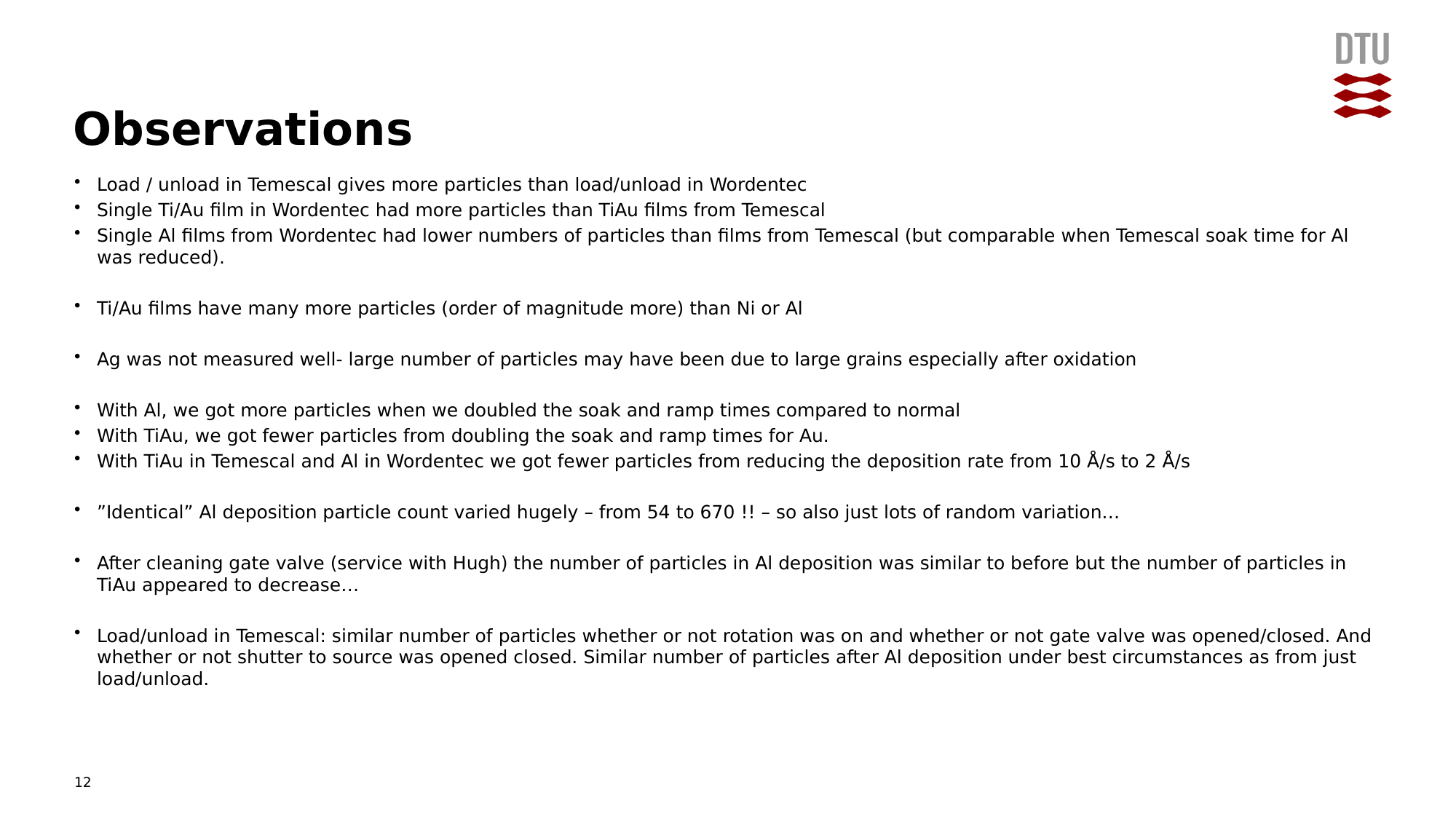

# Observations
Load / unload in Temescal gives more particles than load/unload in Wordentec
Single Ti/Au film in Wordentec had more particles than TiAu films from Temescal
Single Al films from Wordentec had lower numbers of particles than films from Temescal (but comparable when Temescal soak time for Al was reduced).

Ti/Au films have many more particles (order of magnitude more) than Ni or Al

Ag was not measured well- large number of particles may have been due to large grains especially after oxidation

With Al, we got more particles when we doubled the soak and ramp times compared to normal
With TiAu, we got fewer particles from doubling the soak and ramp times for Au.
With TiAu in Temescal and Al in Wordentec we got fewer particles from reducing the deposition rate from 10 Å/s to 2 Å/s

”Identical” Al deposition particle count varied hugely – from 54 to 670 !! – so also just lots of random variation…

After cleaning gate valve (service with Hugh) the number of particles in Al deposition was similar to before but the number of particles in TiAu appeared to decrease…

Load/unload in Temescal: similar number of particles whether or not rotation was on and whether or not gate valve was opened/closed. And whether or not shutter to source was opened closed. Similar number of particles after Al deposition under best circumstances as from just load/unload.

12